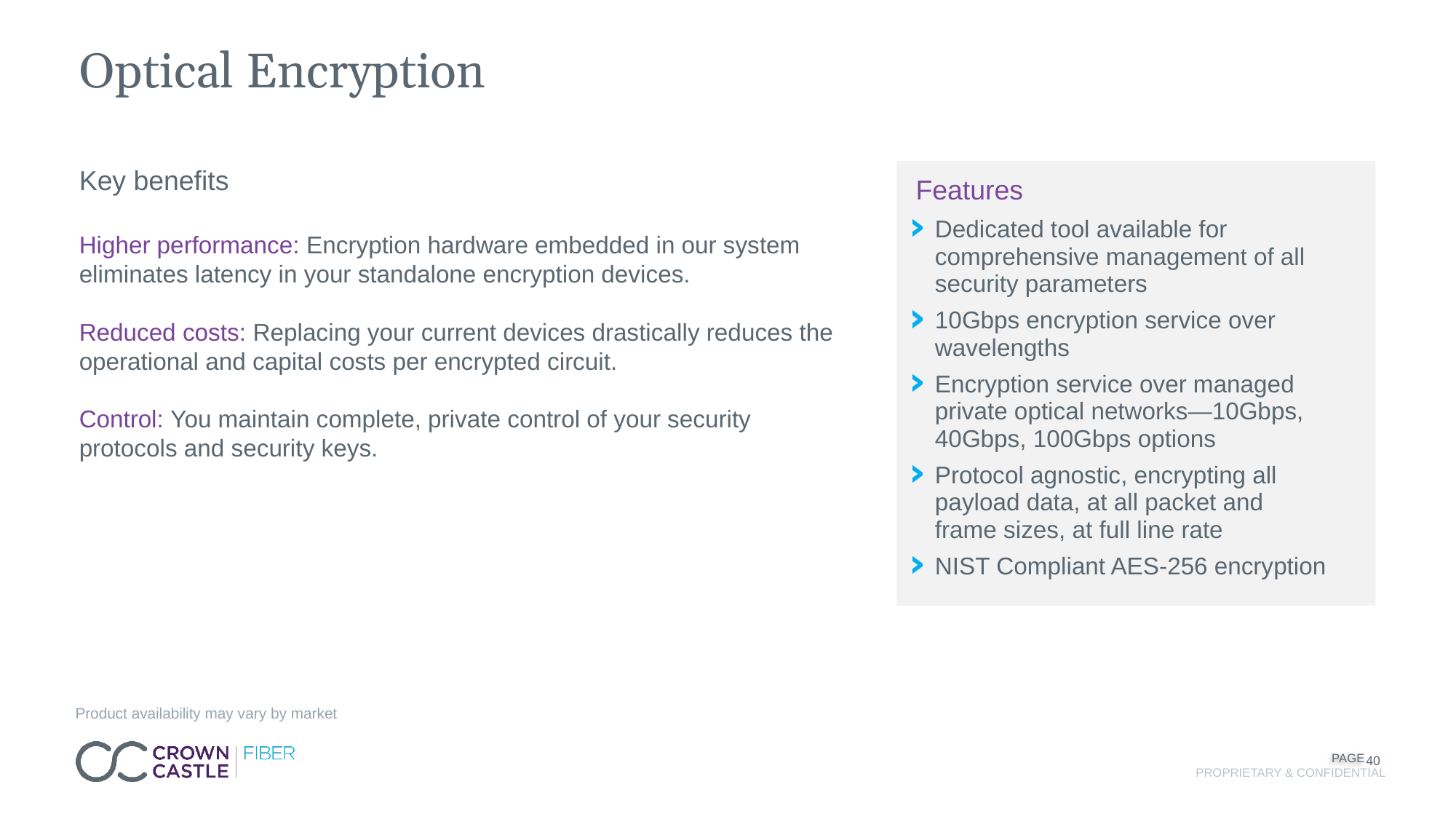

Optical Encryption
Key benefits
Dedicated tool available for  comprehensive management of all security parameters
10Gbps encryption service over wavelengths
Encryption service over managed private optical networks—10Gbps, 40Gbps, 100Gbps options
Protocol agnostic, encrypting all payload data, at all packet and
frame sizes, at full line rate
NIST Compliant AES-256 encryption
Features
Higher performance: Encryption hardware embedded in our system eliminates latency in your standalone encryption devices.
Reduced costs: Replacing your current devices drastically reduces the operational and capital costs per encrypted circuit.
Control: You maintain complete, private control of your security protocols and security keys.